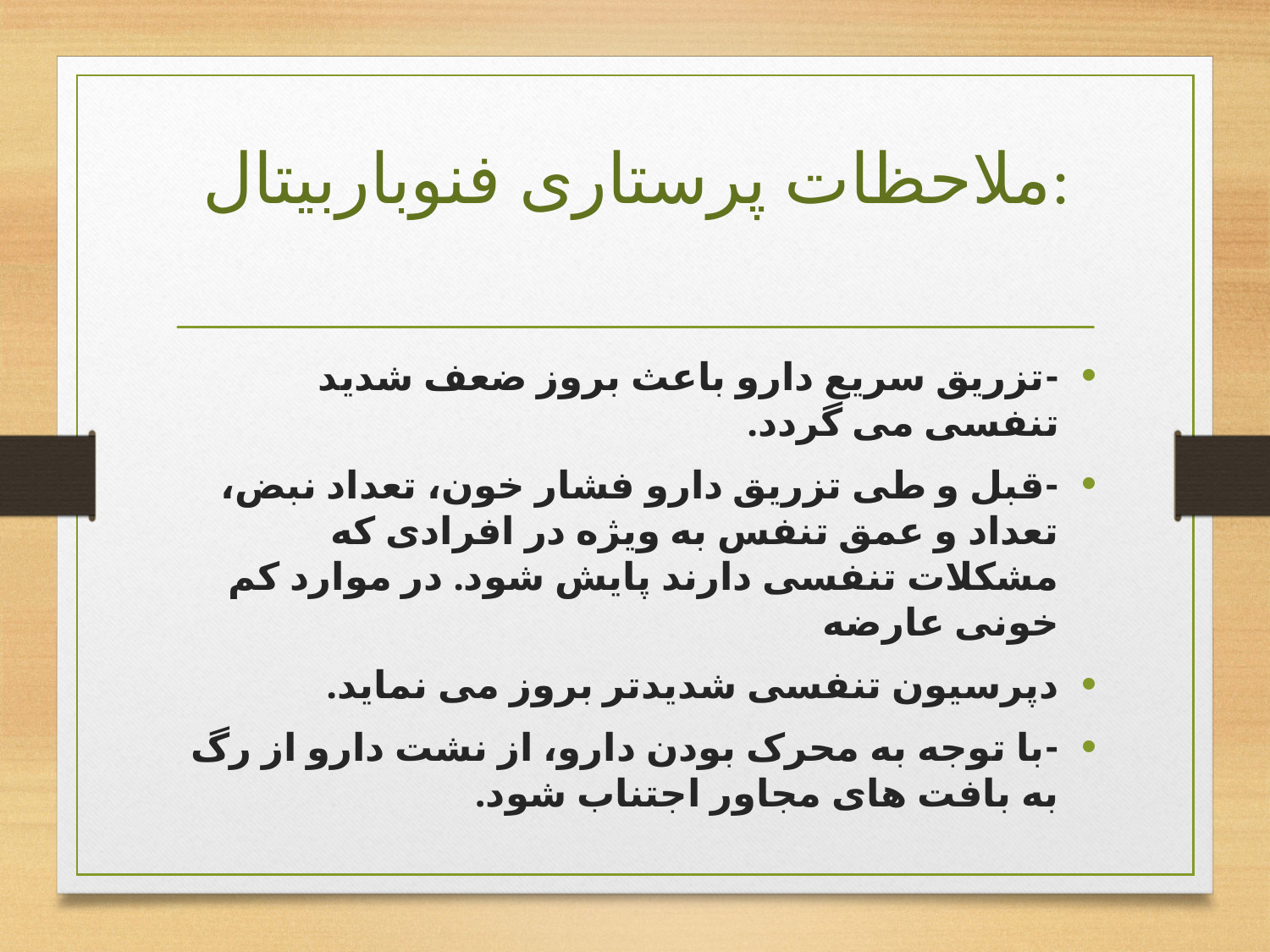

# ملاحظات پرستاری فنوباربیتال:
-تزریق سریع دارو باعث بروز ضعف شدید تنفسی می گردد.
-قبل و طی تزریق دارو فشار خون، تعداد نبض، تعداد و عمق تنفس به ویژه در افرادی که مشکلات تنفسی دارند پایش شود. در موارد کم خونی عارضه
دپرسیون تنفسی شدیدتر بروز می نماید.
-با توجه به محرک بودن دارو، از نشت دارو از رگ به بافت های مجاور اجتناب شود.